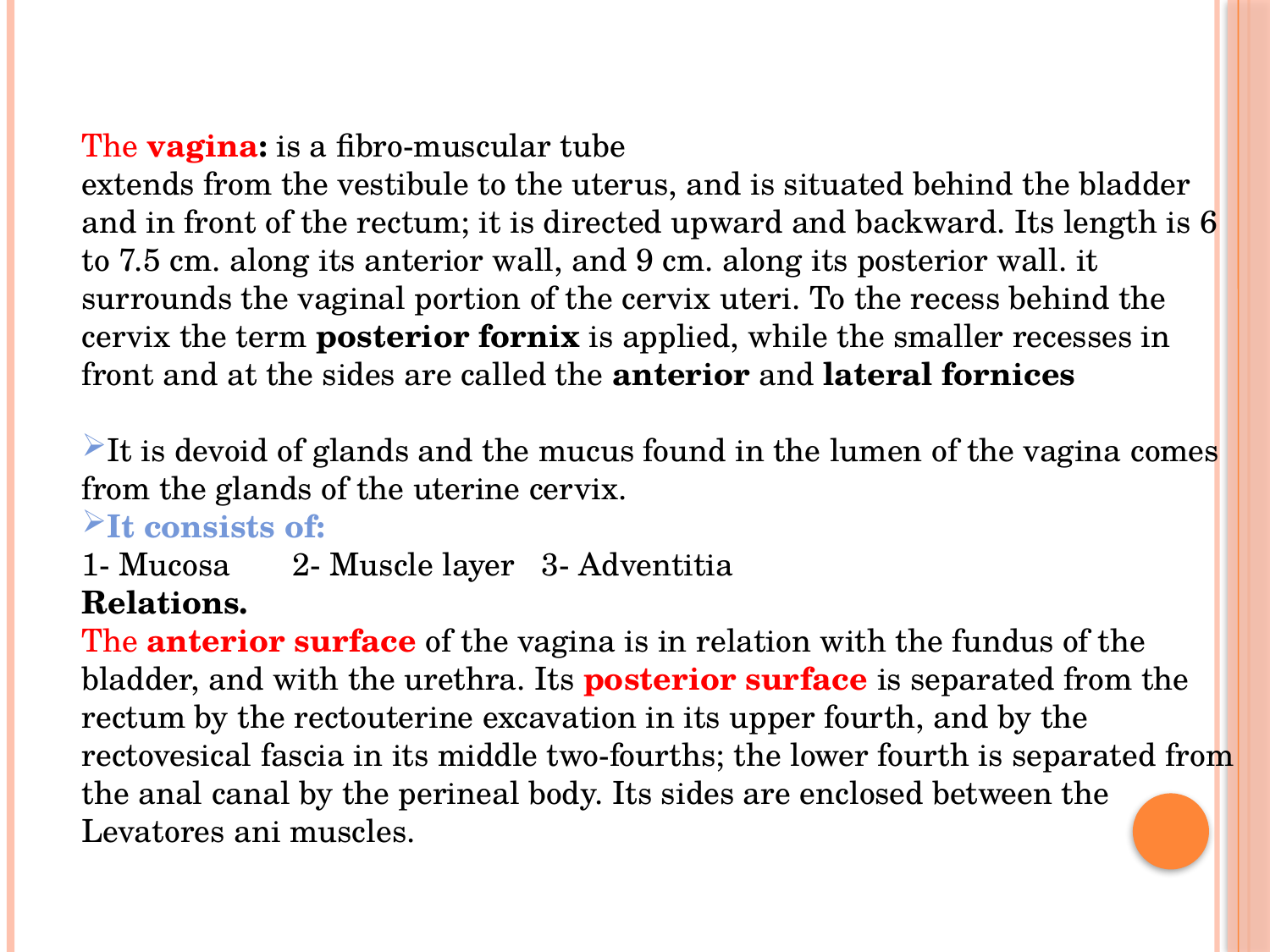

The vagina: is a fibro-muscular tube
extends from the vestibule to the uterus, and is situated behind the bladder and in front of the rectum; it is directed upward and backward. Its length is 6 to 7.5 cm. along its anterior wall, and 9 cm. along its posterior wall. it surrounds the vaginal portion of the cervix uteri. To the recess behind the cervix the term posterior fornix is applied, while the smaller recesses in front and at the sides are called the anterior and lateral fornices

It is devoid of glands and the mucus found in the lumen of the vagina comes from the glands of the uterine cervix.
It consists of:
1- Mucosa       2- Muscle layer   3- Adventitia
Relations.
The anterior surface of the vagina is in relation with the fundus of the bladder, and with the urethra. Its posterior surface is separated from the rectum by the rectouterine excavation in its upper fourth, and by the rectovesical fascia in its middle two-fourths; the lower fourth is separated from the anal canal by the perineal body. Its sides are enclosed between the Levatores ani muscles.